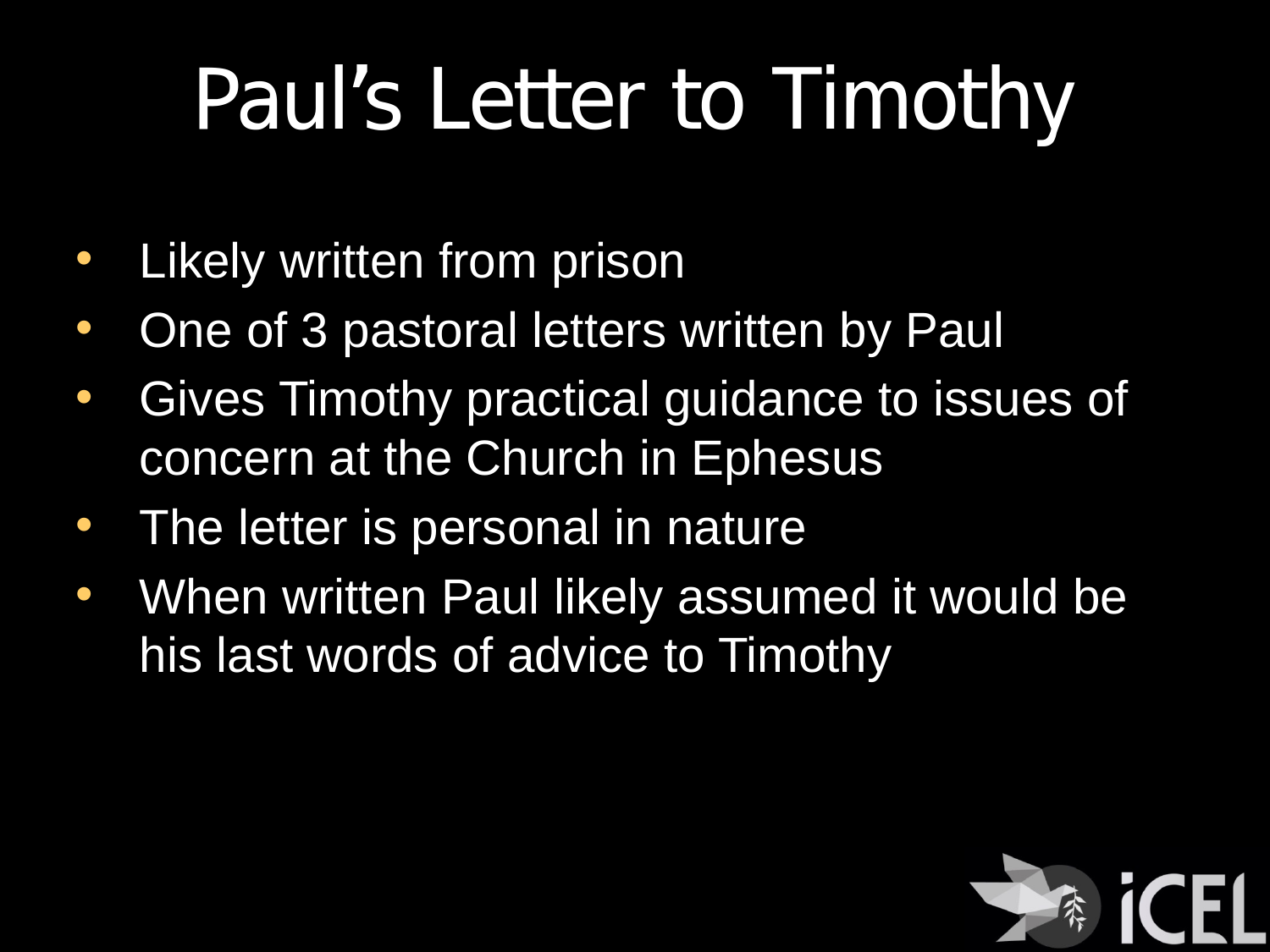

# Paul’s Letter to Timothy
Likely written from prison
One of 3 pastoral letters written by Paul
Gives Timothy practical guidance to issues of concern at the Church in Ephesus
The letter is personal in nature
When written Paul likely assumed it would be his last words of advice to Timothy